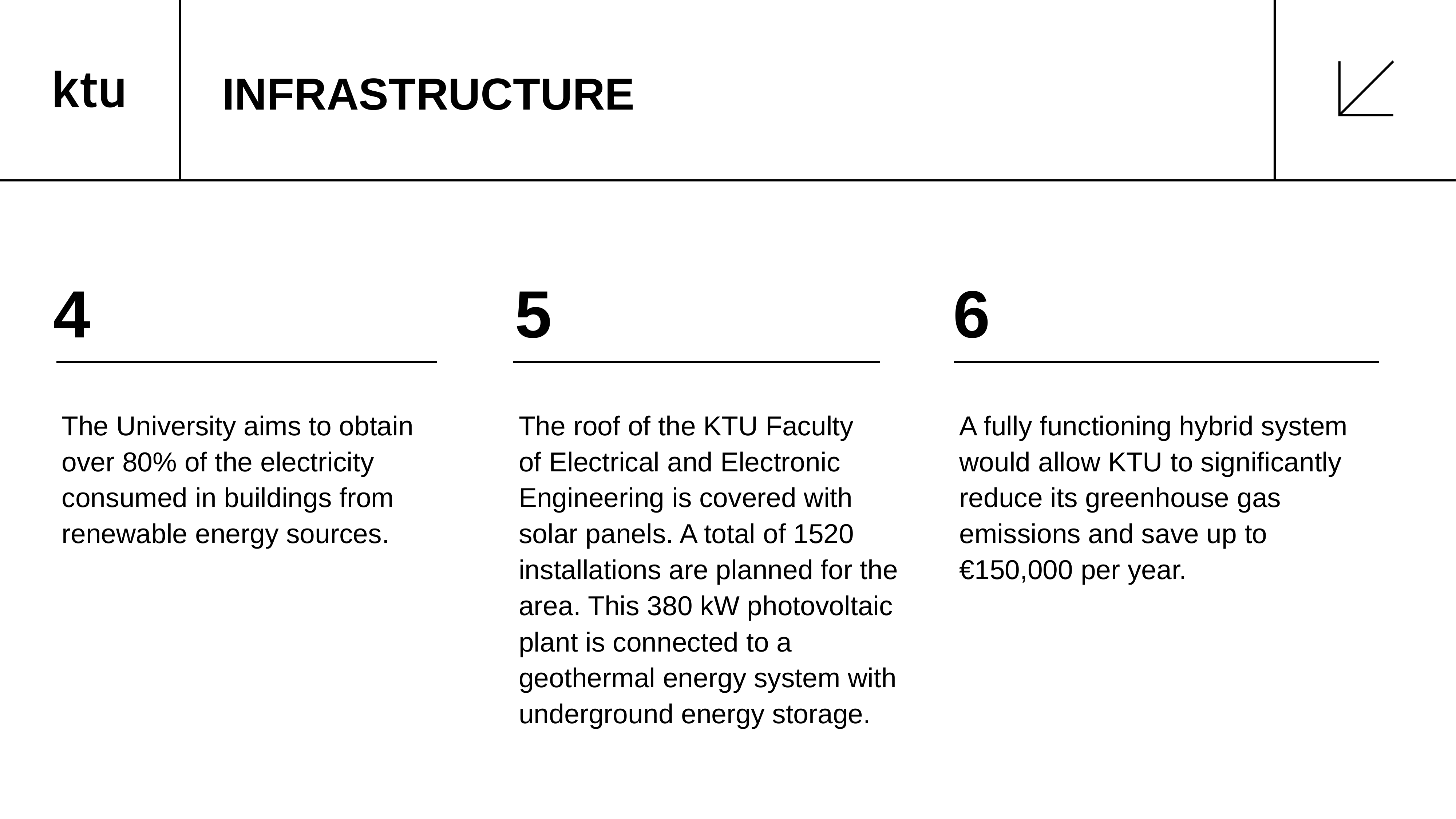

# INFRASTRUCTURE
4
5
6
The University aims to obtain over 80% of the electricity consumed in buildings from renewable energy sources.
The roof of the KTU Faculty
of Electrical and Electronic Engineering is covered with solar panels. A total of 1520 installations are planned for the area. This 380 kW photovoltaic plant is connected to a geothermal energy system with underground energy storage.
A fully functioning hybrid system would allow KTU to significantly reduce its greenhouse gas emissions and save up to €150,000 per year.